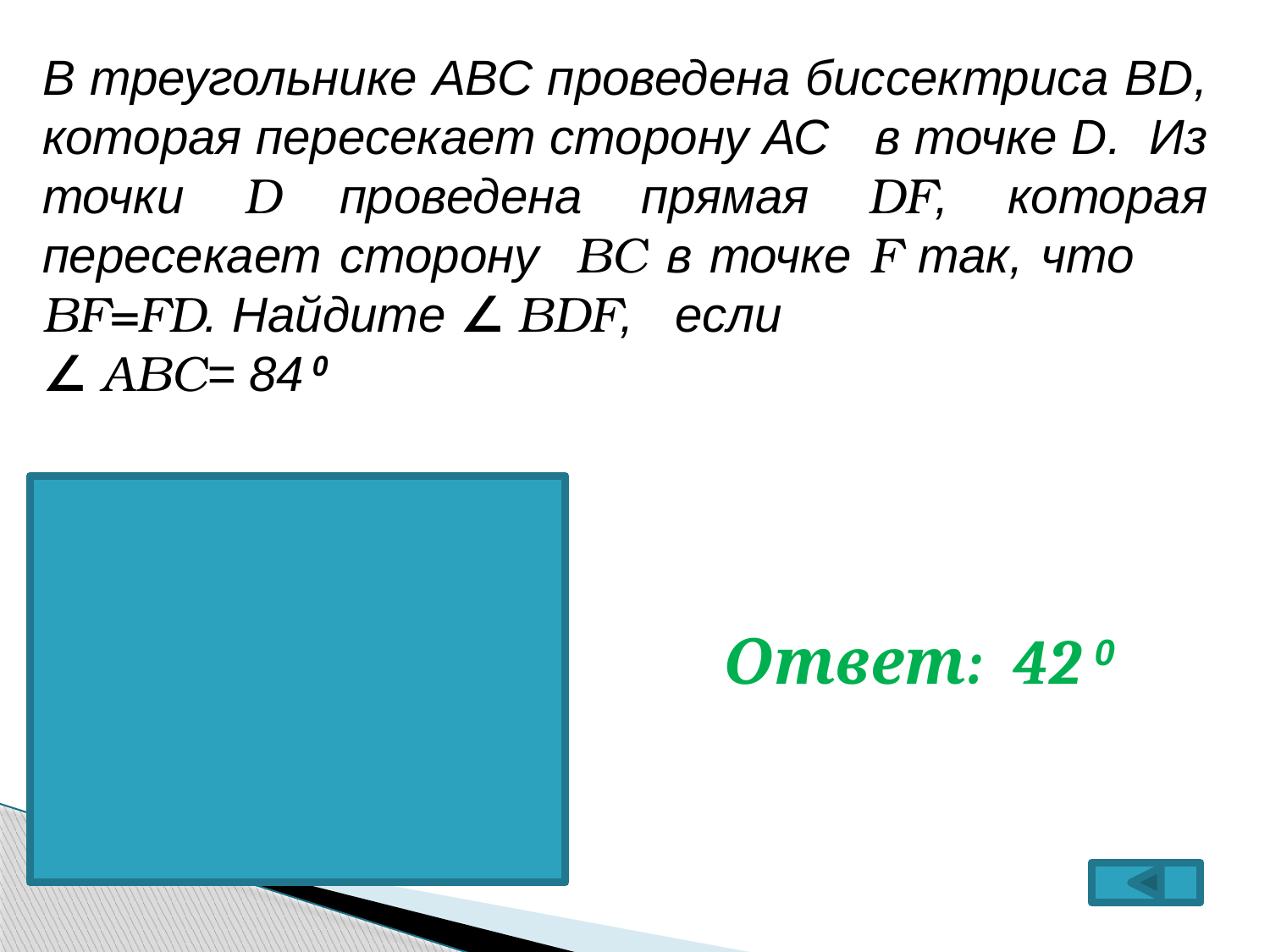

В треугольнике АВС проведена биссектриса ВD, которая пересекает сторону АС   в точке D.  Из точки D проведена прямая DF, которая пересекает сторону  BC в точке F так, что     BF=FD. Найдите ∠ BDF,   если
∠ ABC= 84 0

В

84 0

F
Ответ:  42 0
?
А
D
С